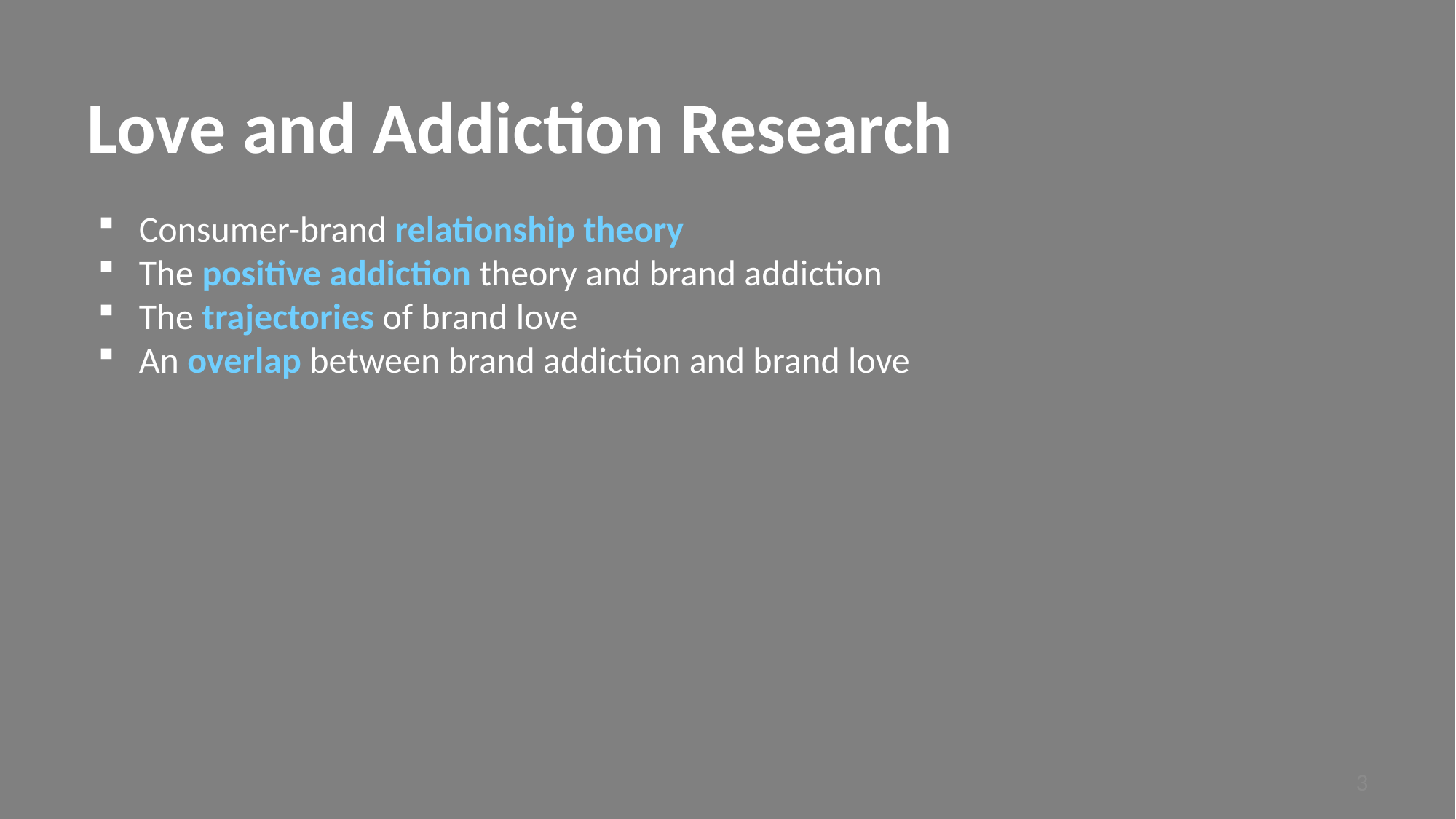

# Love and Addiction Research
Consumer-brand relationship theory
The positive addiction theory and brand addiction
The trajectories of brand love
An overlap between brand addiction and brand love

3